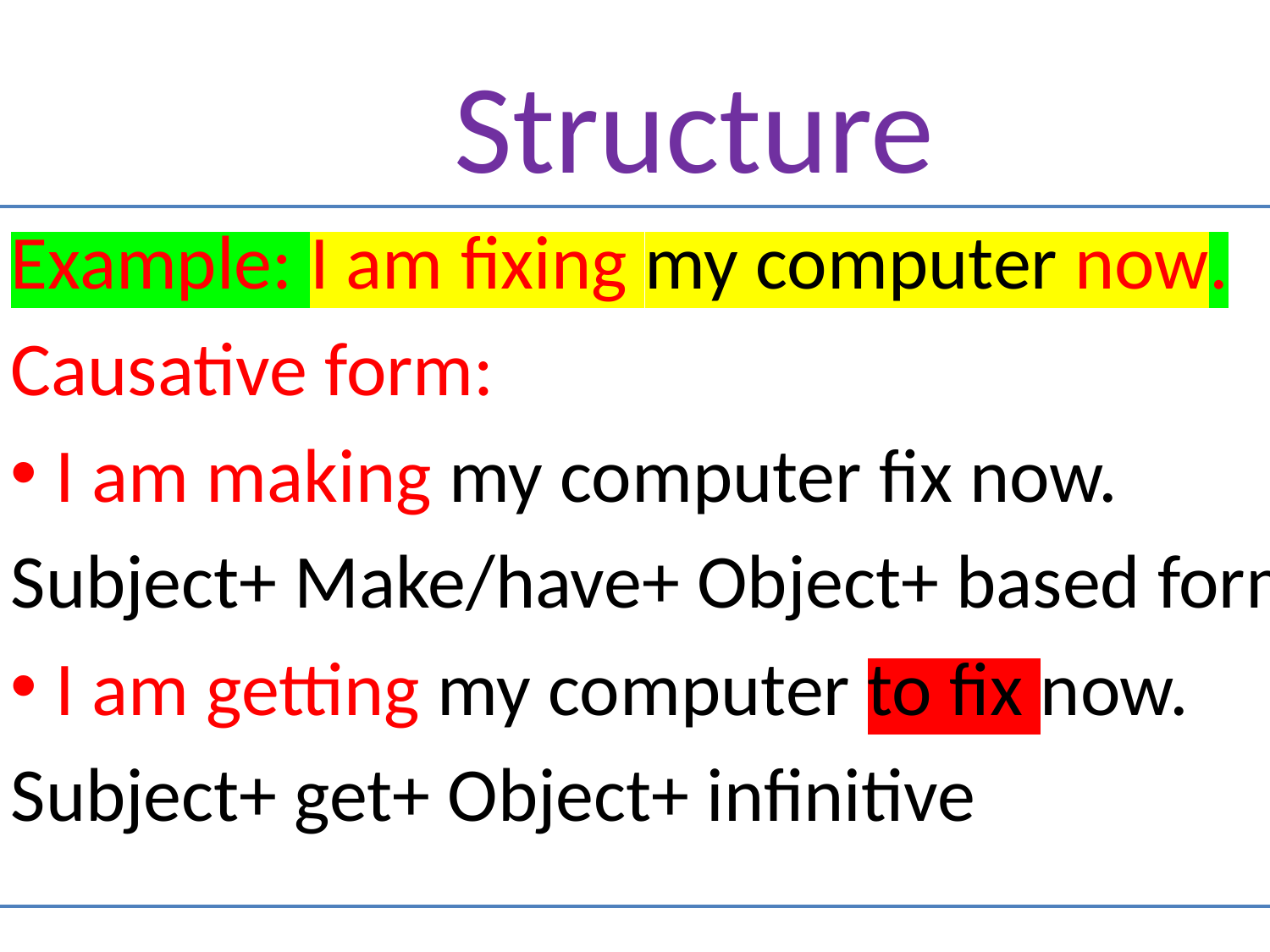

# Structure
Example: I am fixing my computer now.
Causative form:
I am making my computer fix now.
Subject+ Make/have+ Object+ based form
I am getting my computer to fix now.
Subject+ get+ Object+ infinitive